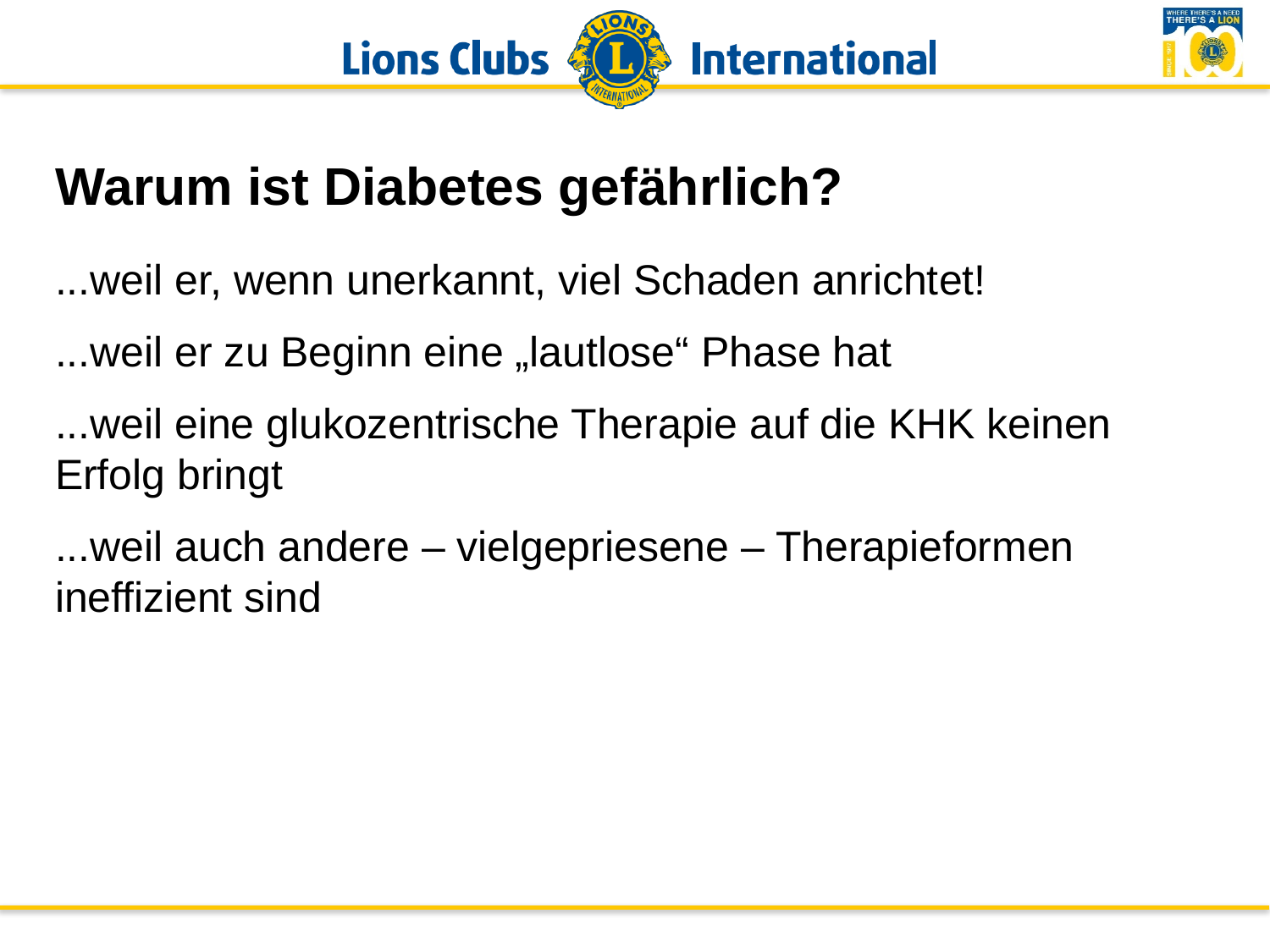

Warum ist Diabetes gefährlich?
...weil er, wenn unerkannt, viel Schaden anrichtet!
...weil er zu Beginn eine „lautlose“ Phase hat
...weil eine glukozentrische Therapie auf die KHK keinen Erfolg bringt
...weil auch andere – vielgepriesene – Therapieformen ineffizient sind